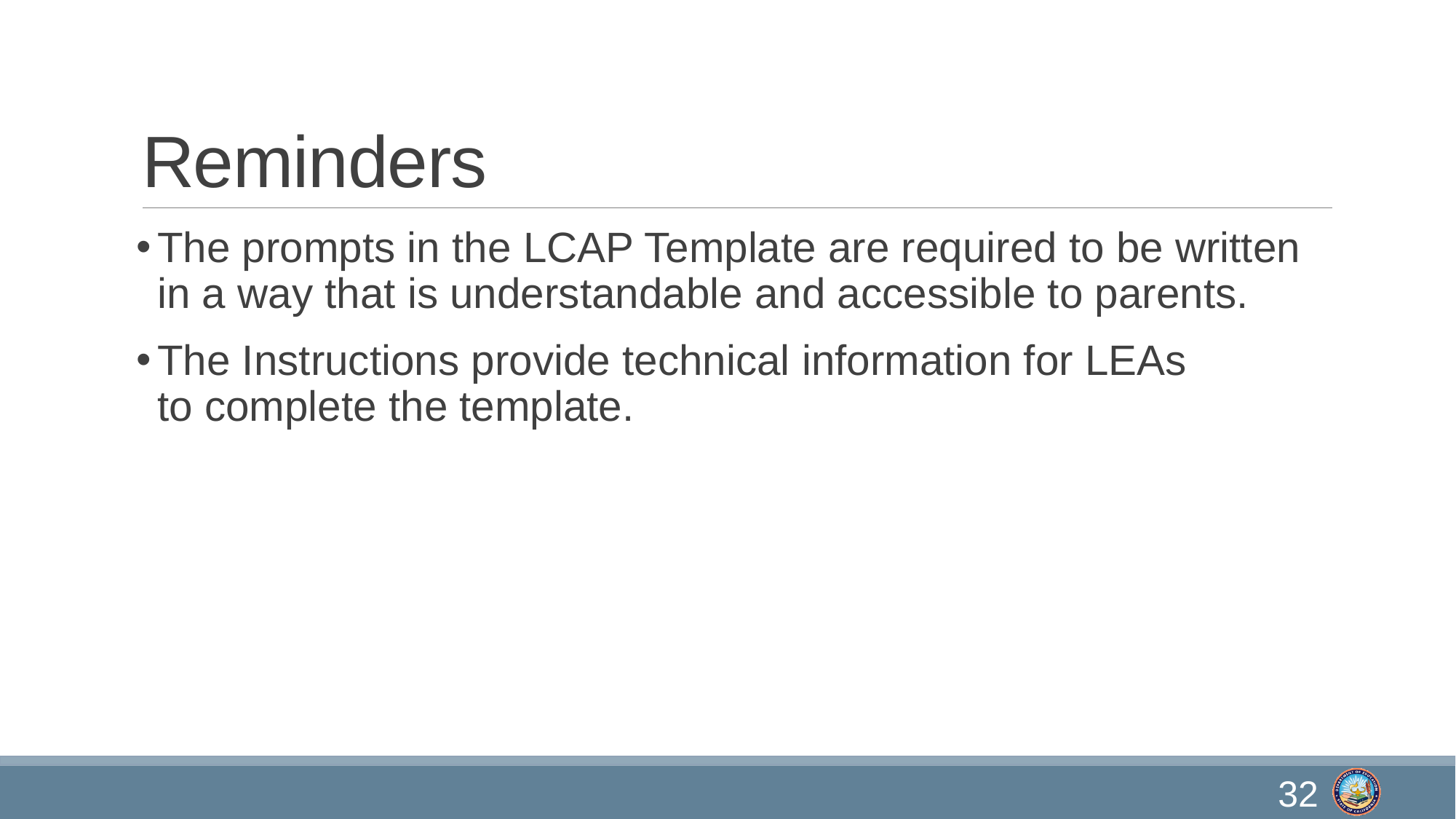

# Reminders
The prompts in the LCAP Template are required to be written in a way that is understandable and accessible to parents.
The Instructions provide technical information for LEAs to complete the template.
32